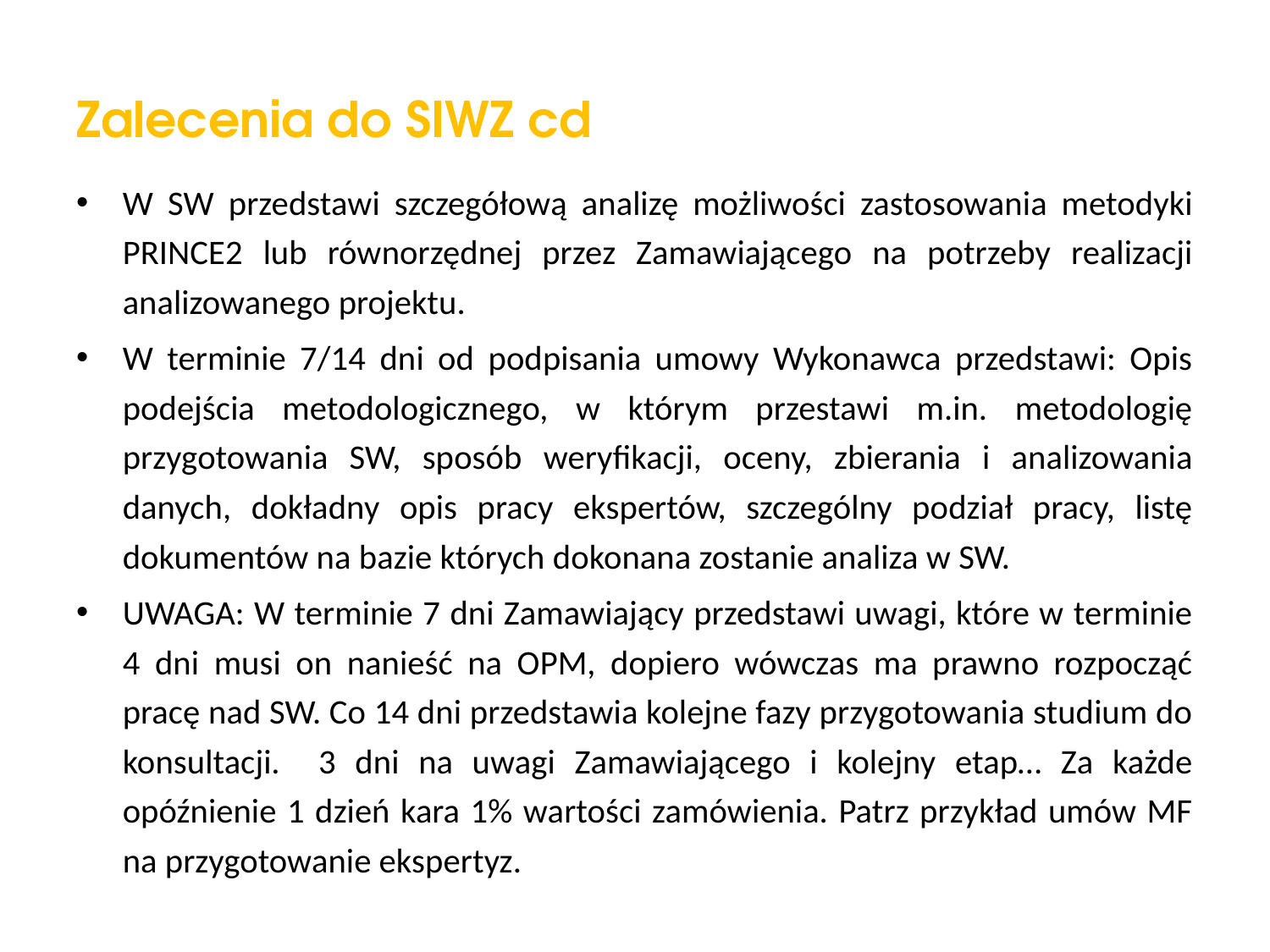

# Zalecenia do SIWZ cd
W SW przedstawi szczegółową analizę możliwości zastosowania metodyki PRINCE2 lub równorzędnej przez Zamawiającego na potrzeby realizacji analizowanego projektu.
W terminie 7/14 dni od podpisania umowy Wykonawca przedstawi: Opis podejścia metodologicznego, w którym przestawi m.in. metodologię przygotowania SW, sposób weryfikacji, oceny, zbierania i analizowania danych, dokładny opis pracy ekspertów, szczególny podział pracy, listę dokumentów na bazie których dokonana zostanie analiza w SW.
UWAGA: W terminie 7 dni Zamawiający przedstawi uwagi, które w terminie 4 dni musi on nanieść na OPM, dopiero wówczas ma prawno rozpocząć pracę nad SW. Co 14 dni przedstawia kolejne fazy przygotowania studium do konsultacji.  3 dni na uwagi Zamawiającego i kolejny etap… Za każde opóźnienie 1 dzień kara 1% wartości zamówienia. Patrz przykład umów MF na przygotowanie ekspertyz.